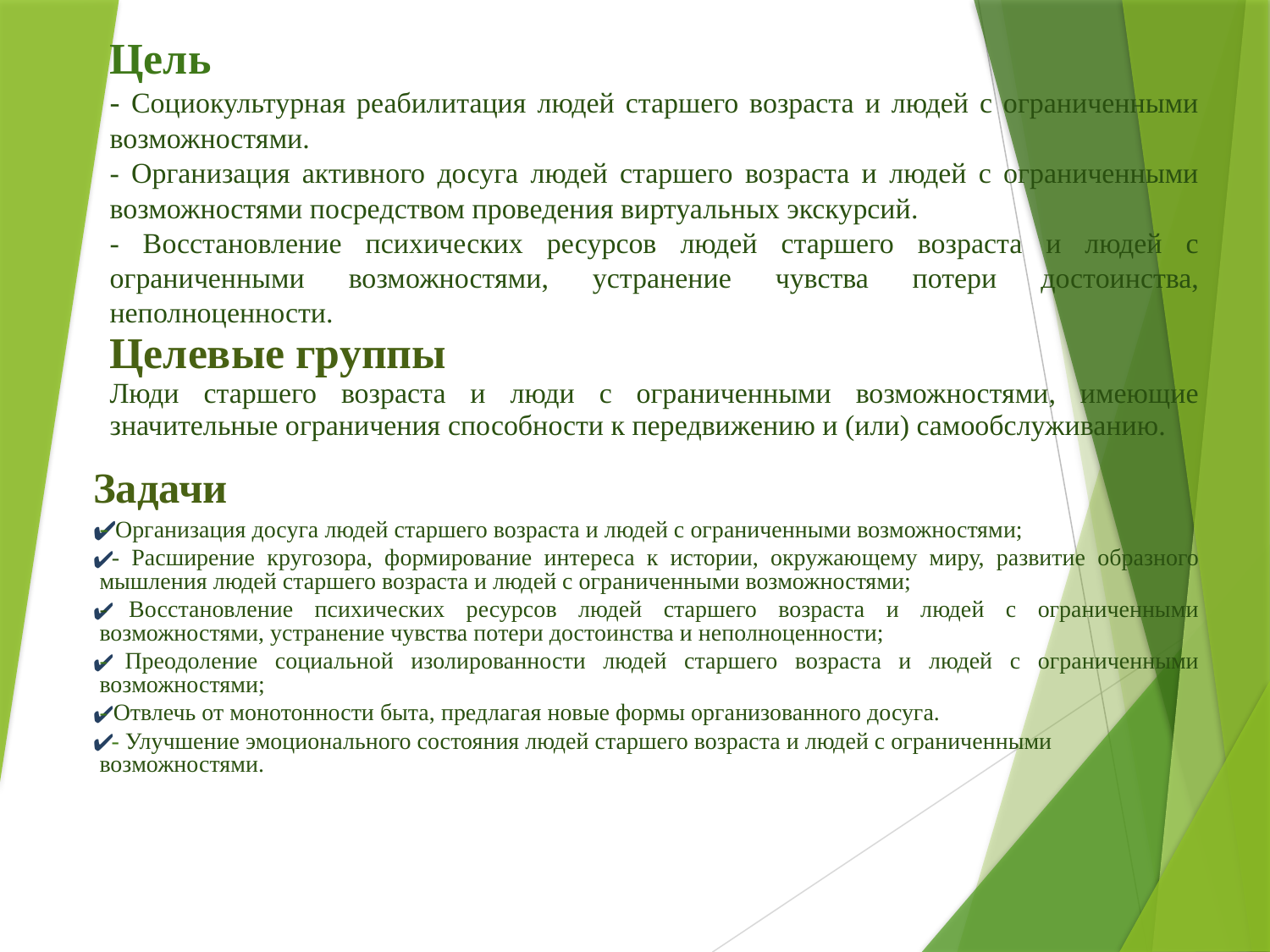

Цель
- Социокультурная реабилитация людей старшего возраста и людей с ограниченными возможностями.
- Организация активного досуга людей старшего возраста и людей с ограниченными возможностями посредством проведения виртуальных экскурсий.
- Восстановление психических ресурсов людей старшего возраста и людей с ограниченными возможностями, устранение чувства потери достоинства, неполноценности.
Целевые группы
Люди старшего возраста и люди с ограниченными возможностями, имеющие значительные ограничения способности к передвижению и (или) самообслуживанию.

Задачи
- Организация досуга людей старшего возраста и людей с ограниченными возможностями;
 - Расширение кругозора, формирование интереса к истории, окружающему миру, развитие образного мышления людей старшего возраста и людей с ограниченными возможностями;
- Восстановление психических ресурсов людей старшего возраста и людей с ограниченными возможностями, устранение чувства потери достоинства и неполноценности;
- Преодоление социальной изолированности людей старшего возраста и людей с ограниченными возможностями;
- Отвлечь от монотонности быта, предлагая новые формы организованного досуга.
  - Улучшение эмоционального состояния людей старшего возраста и людей с ограниченными возможностями.